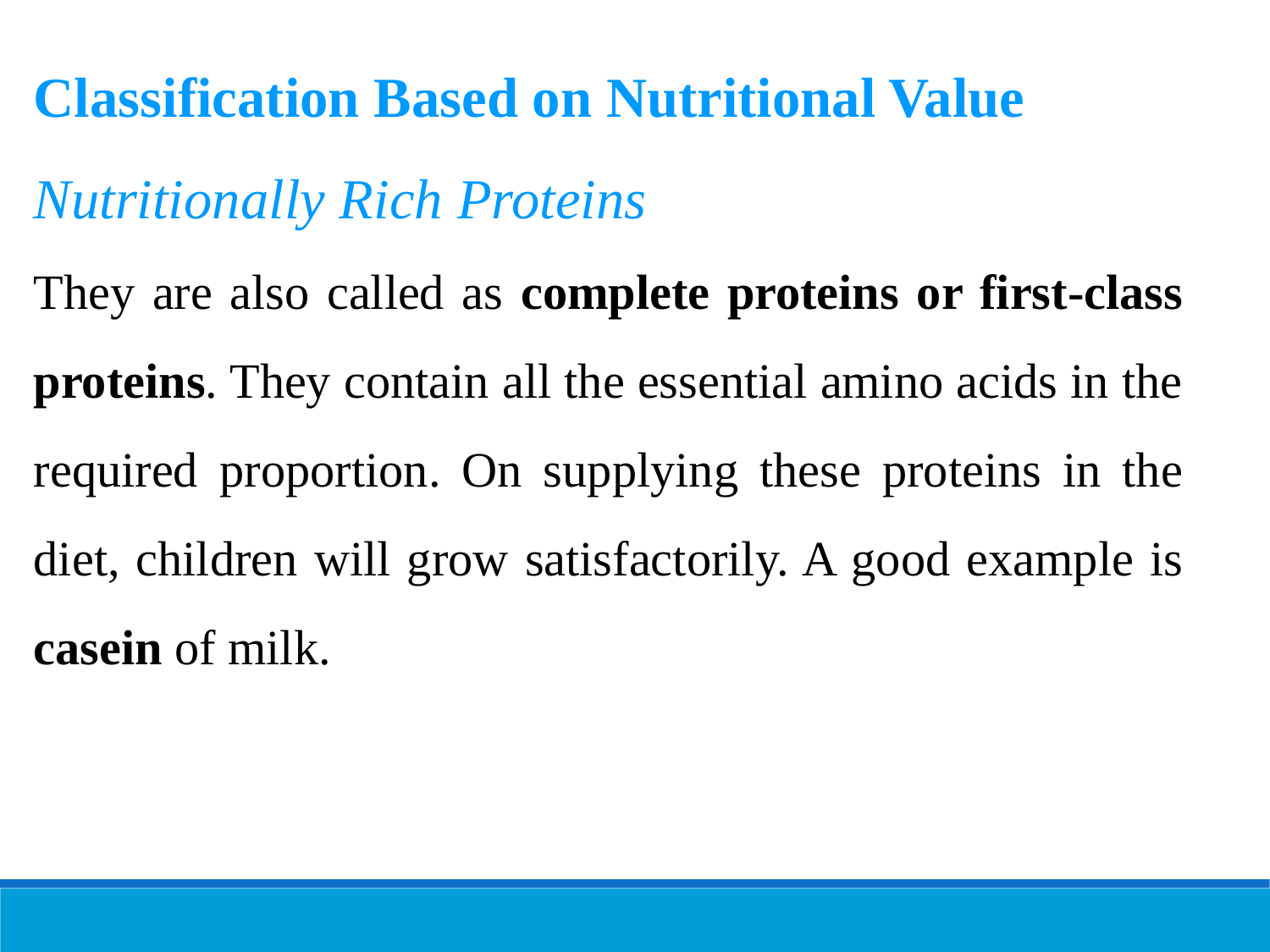

Classification Based on Nutritional Value
Nutritionally Rich Proteins
They are also called as complete proteins or first-class proteins. They contain all the essential amino acids in the required proportion. On supplying these proteins in the diet, children will grow satisfactorily. A good example is casein of milk.